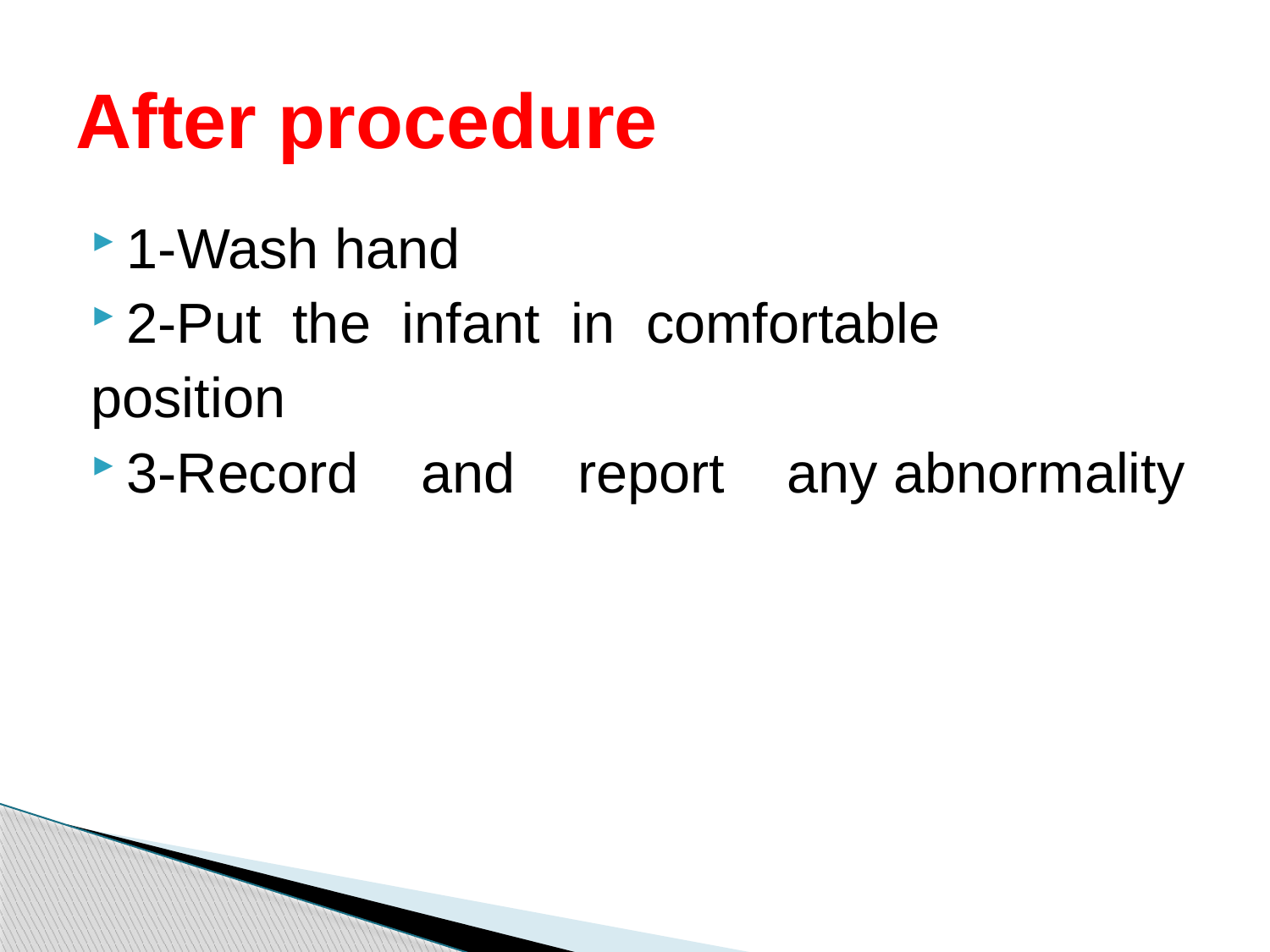

# After procedure
1-Wash hand
2-Put  the  infant  in  comfortable
position
3-Record    and    report    any abnormality